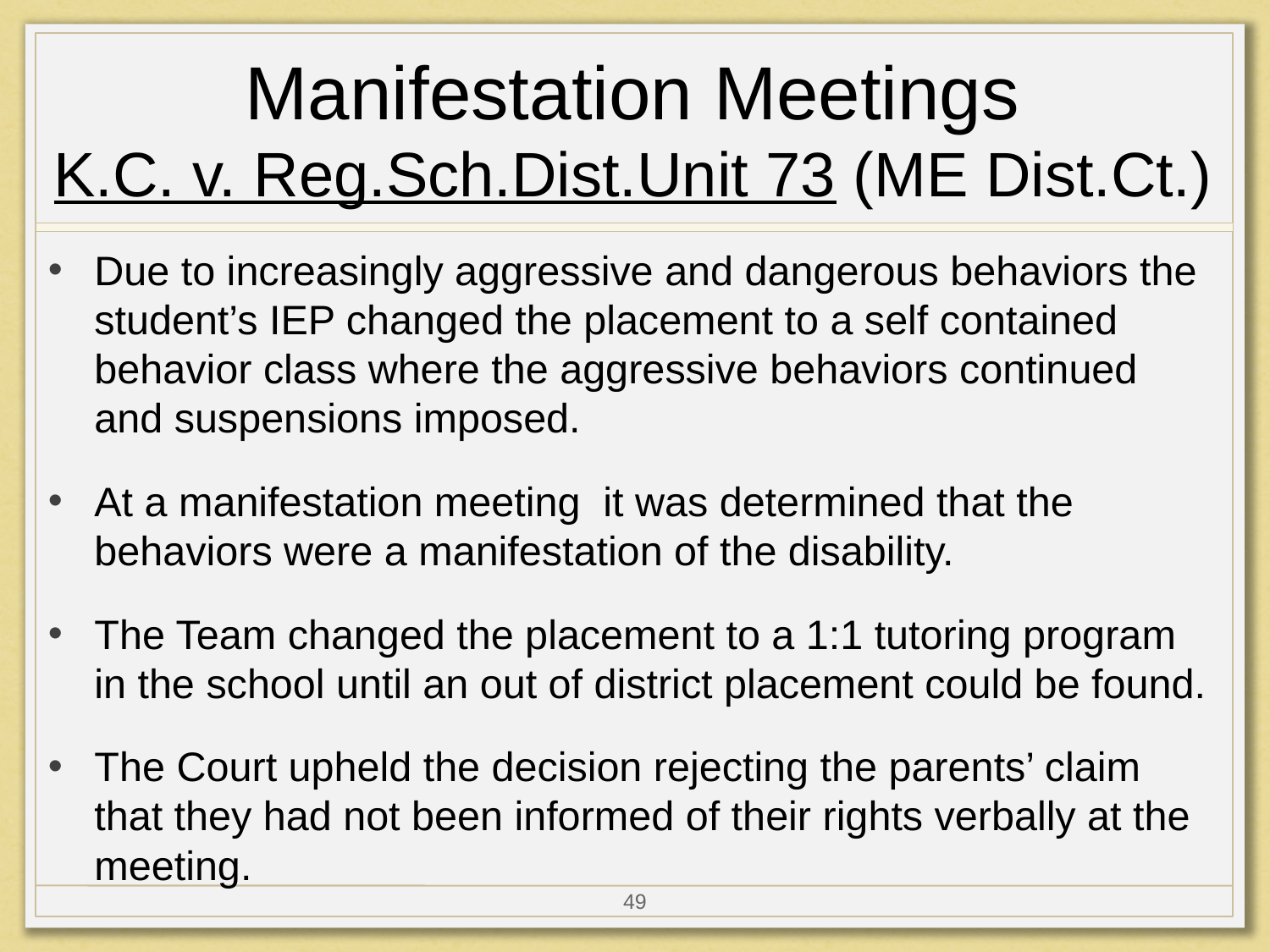

# Manifestation Meetings K.C. v. Reg.Sch.Dist.Unit 73 (ME Dist.Ct.)
Due to increasingly aggressive and dangerous behaviors the student’s IEP changed the placement to a self contained behavior class where the aggressive behaviors continued and suspensions imposed.
At a manifestation meeting  it was determined that the behaviors were a manifestation of the disability.
The Team changed the placement to a 1:1 tutoring program in the school until an out of district placement could be found.
The Court upheld the decision rejecting the parents’ claim that they had not been informed of their rights verbally at the meeting.
49